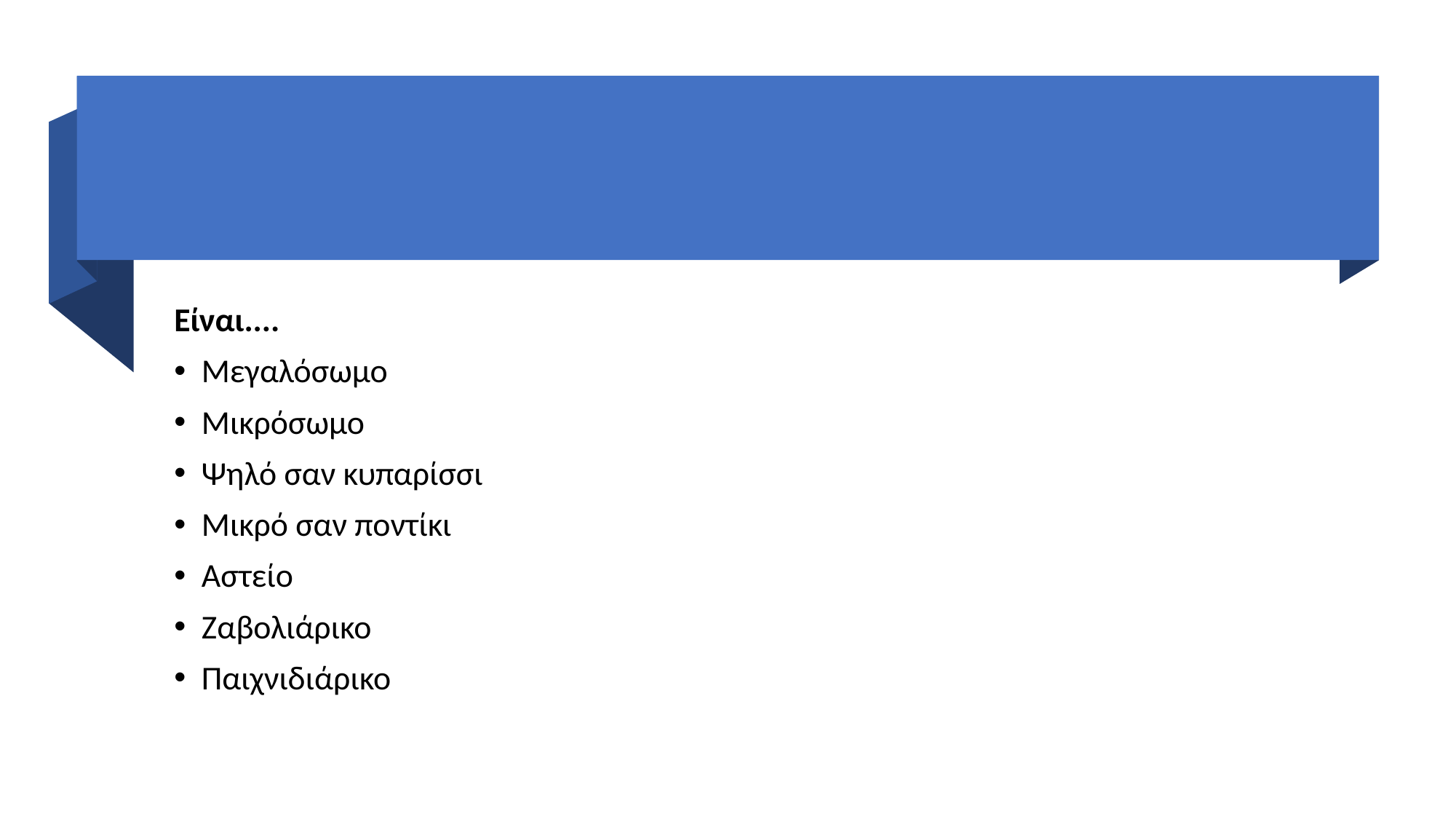

Είναι....
Μεγαλόσωμο
Μικρόσωμο
Ψηλό σαν κυπαρίσσι
Μικρό σαν ποντίκι
Αστείο
Ζαβολιάρικο
Παιχνιδιάρικο